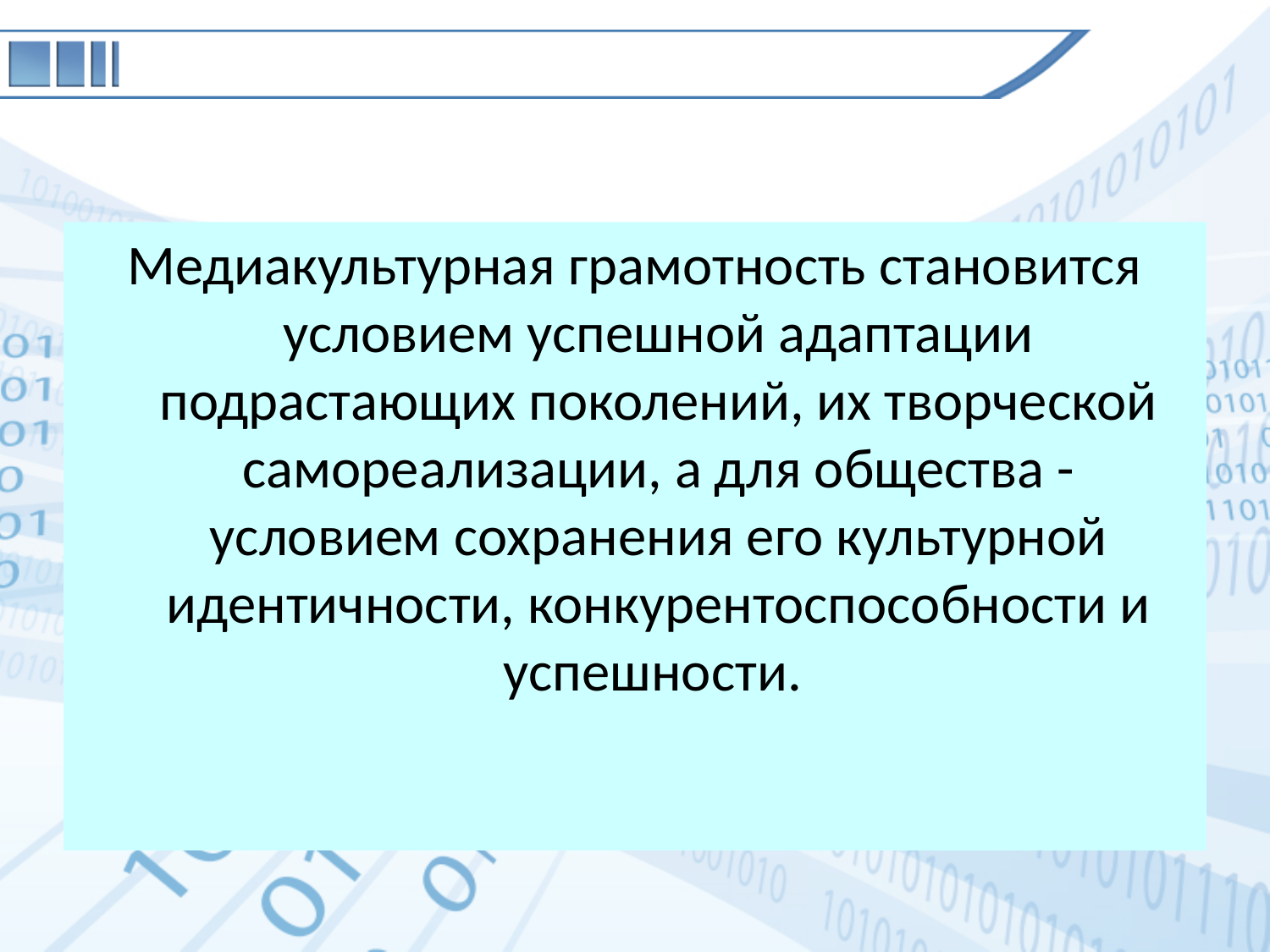

Медиакультурная грамотность становится условием успешной адаптации подрастающих поколений, их творческой самореализации, а для общества - условием сохранения его культурной идентичности, конкурентоспособности и успешности.